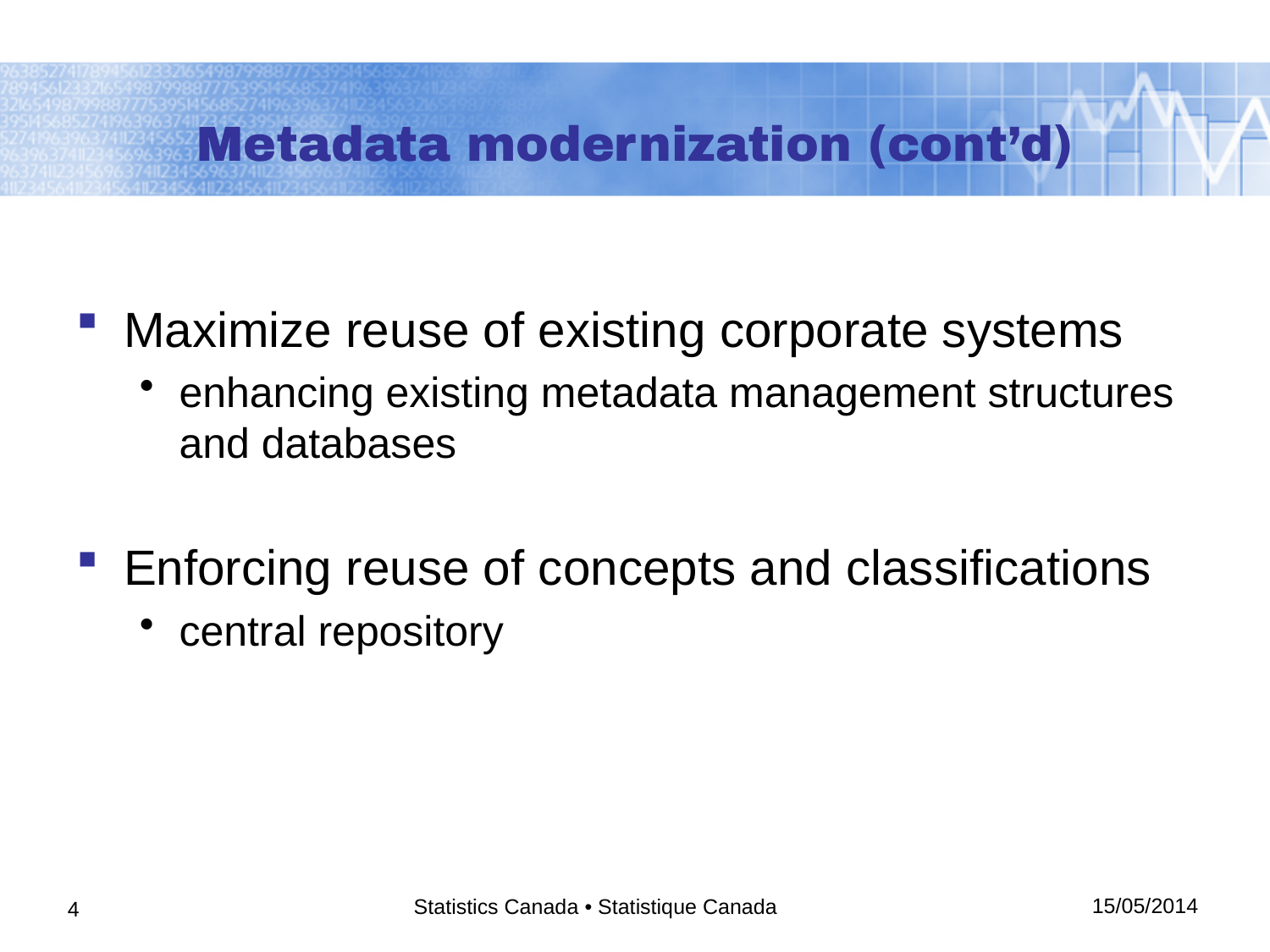

# Metadata modernization (cont’d)

Maximize reuse of existing corporate systems
enhancing existing metadata management structures and databases

Enforcing reuse of concepts and classifications
central repository

15/05/2014
Statistics Canada • Statistique Canada
4